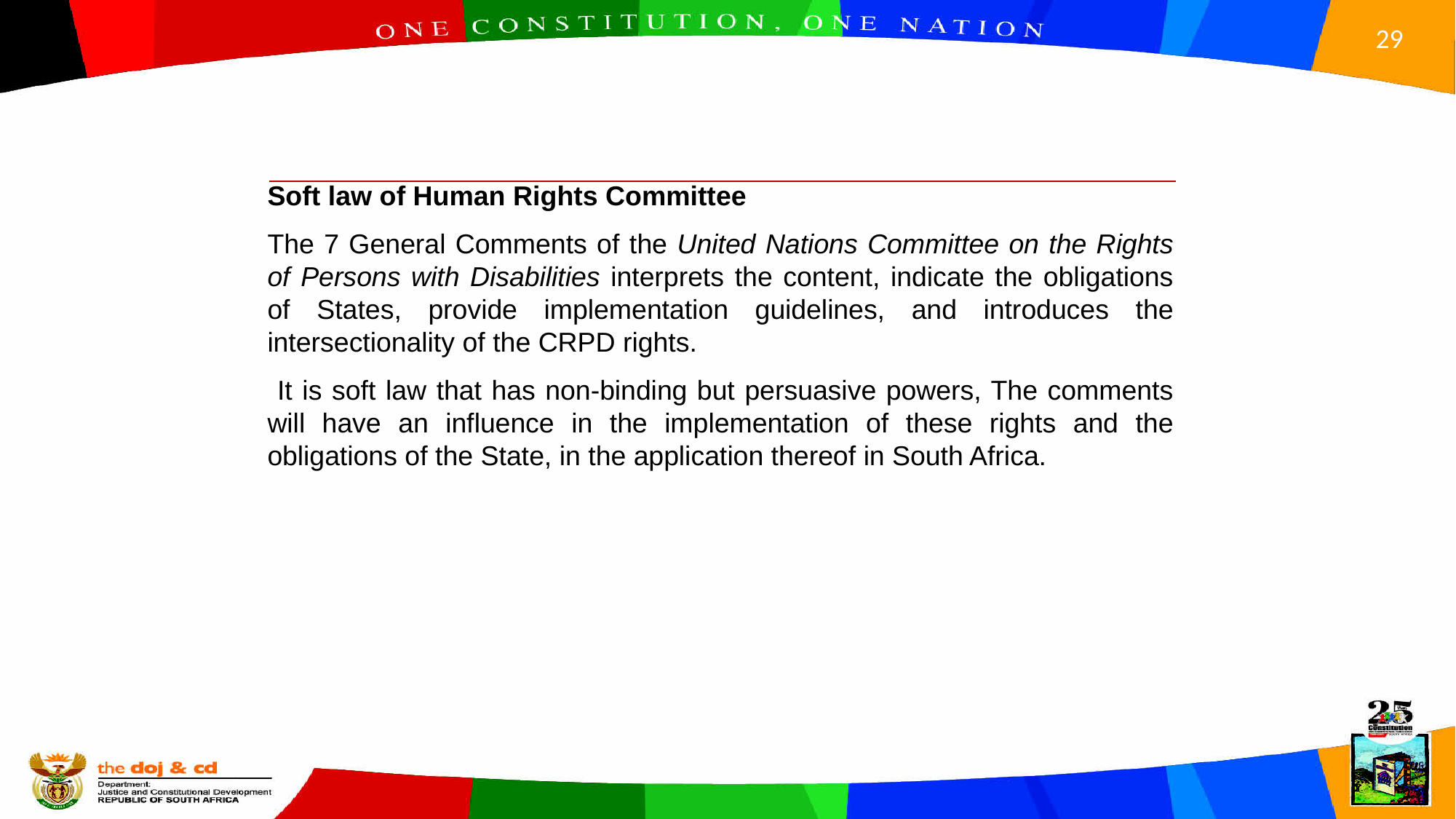

Soft law of Human Rights Committee
The 7 General Comments of the United Nations Committee on the Rights of Persons with Disabilities interprets the content, indicate the obligations of States, provide implementation guidelines, and introduces the intersectionality of the CRPD rights.
 It is soft law that has non-binding but persuasive powers, The comments will have an influence in the implementation of these rights and the obligations of the State, in the application thereof in South Africa.